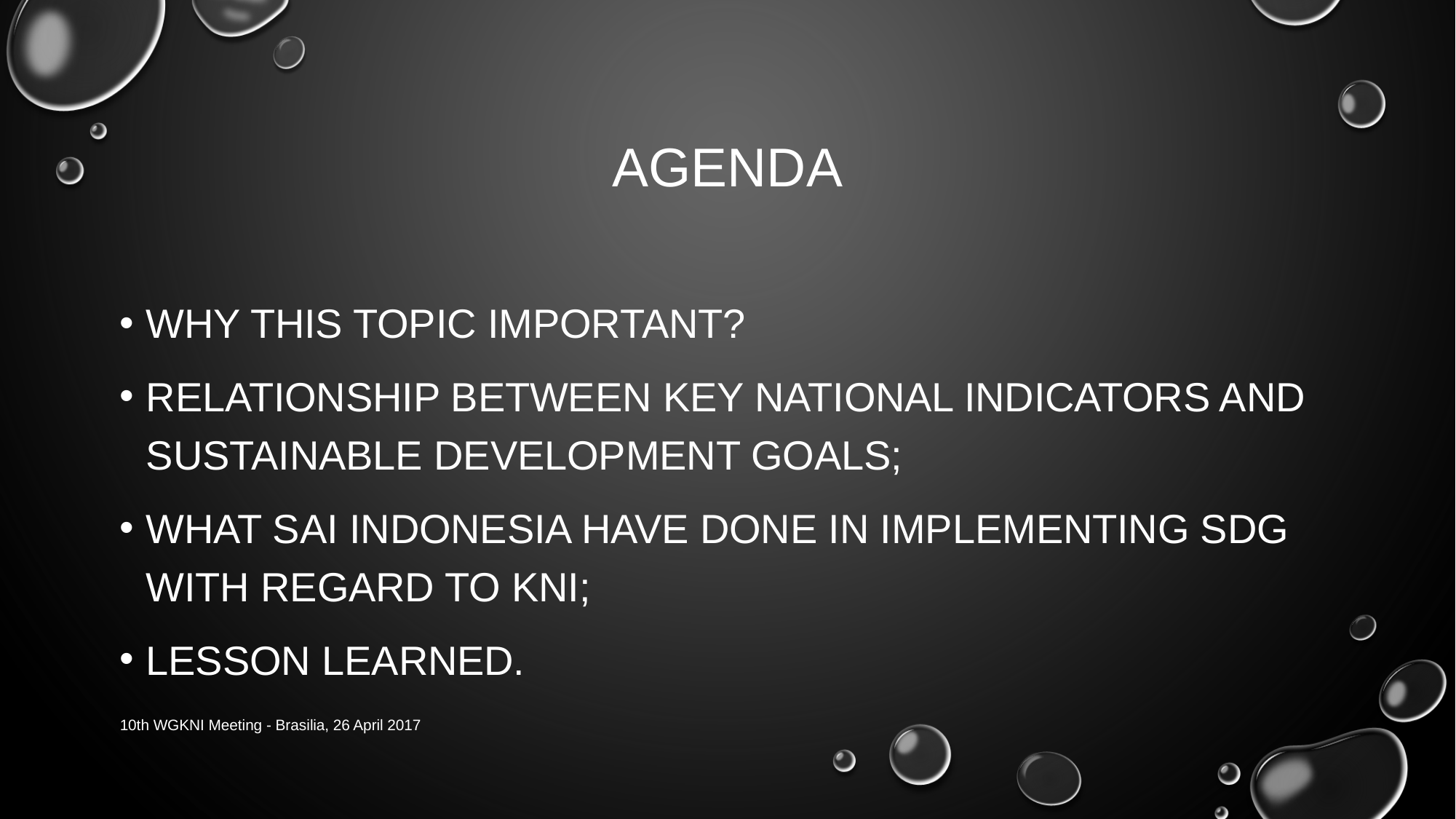

# agenda
Why this topic important?
Relationship between Key National Indicators and Sustainable Development Goals;
What sai Indonesia have done in implementing SDG with regard to KNI;
Lesson learned.

10th WGKNI Meeting - Brasilia, 26 April 2017